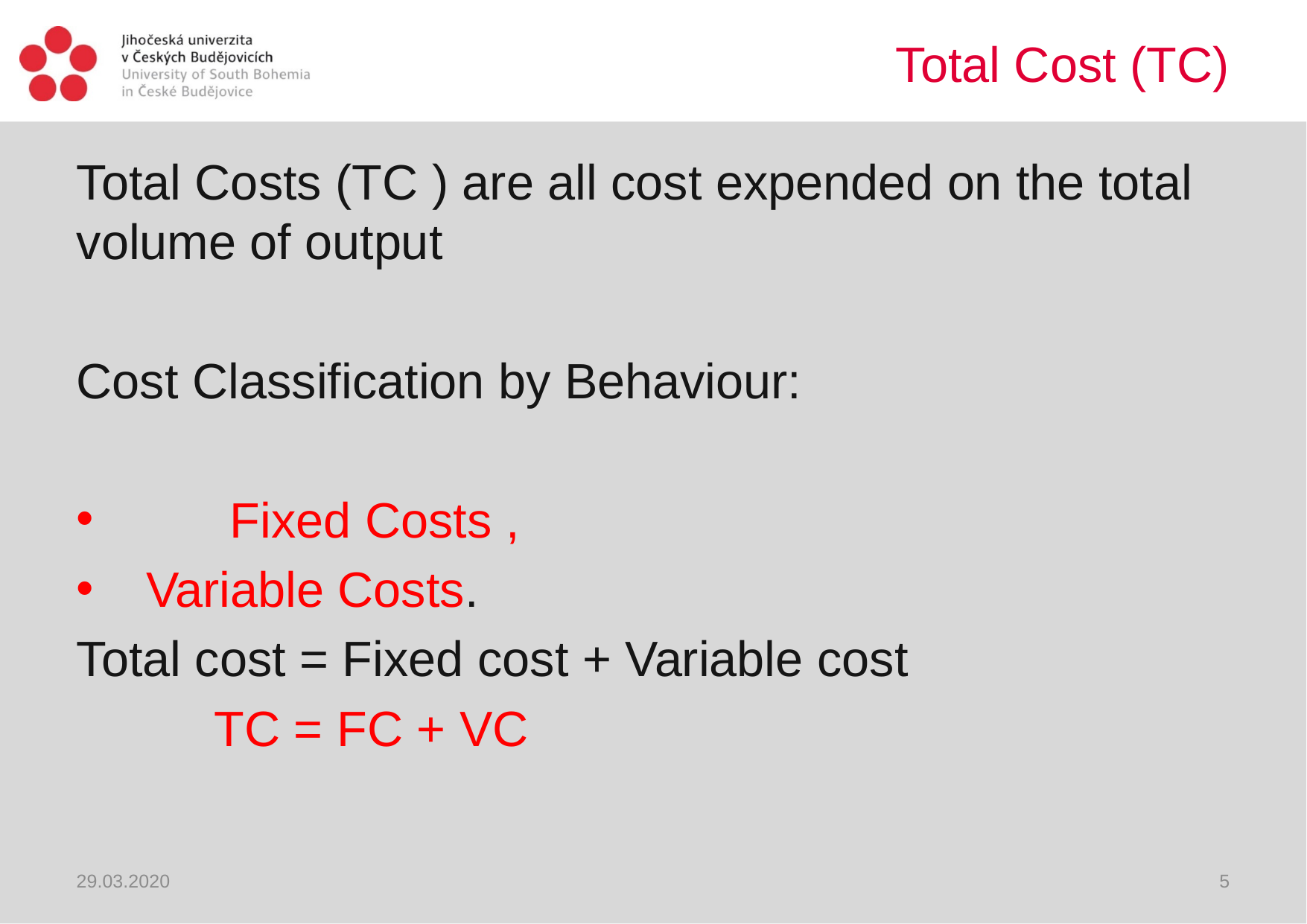

# Total Cost (TC)
Total Costs (TC ) are all cost expended on the total volume of output

Cost Classification by Behaviour:

	Fixed Costs ,
  Variable Costs.
Total cost = Fixed cost + Variable cost
          TC = FC + VC
29.03.2020
5